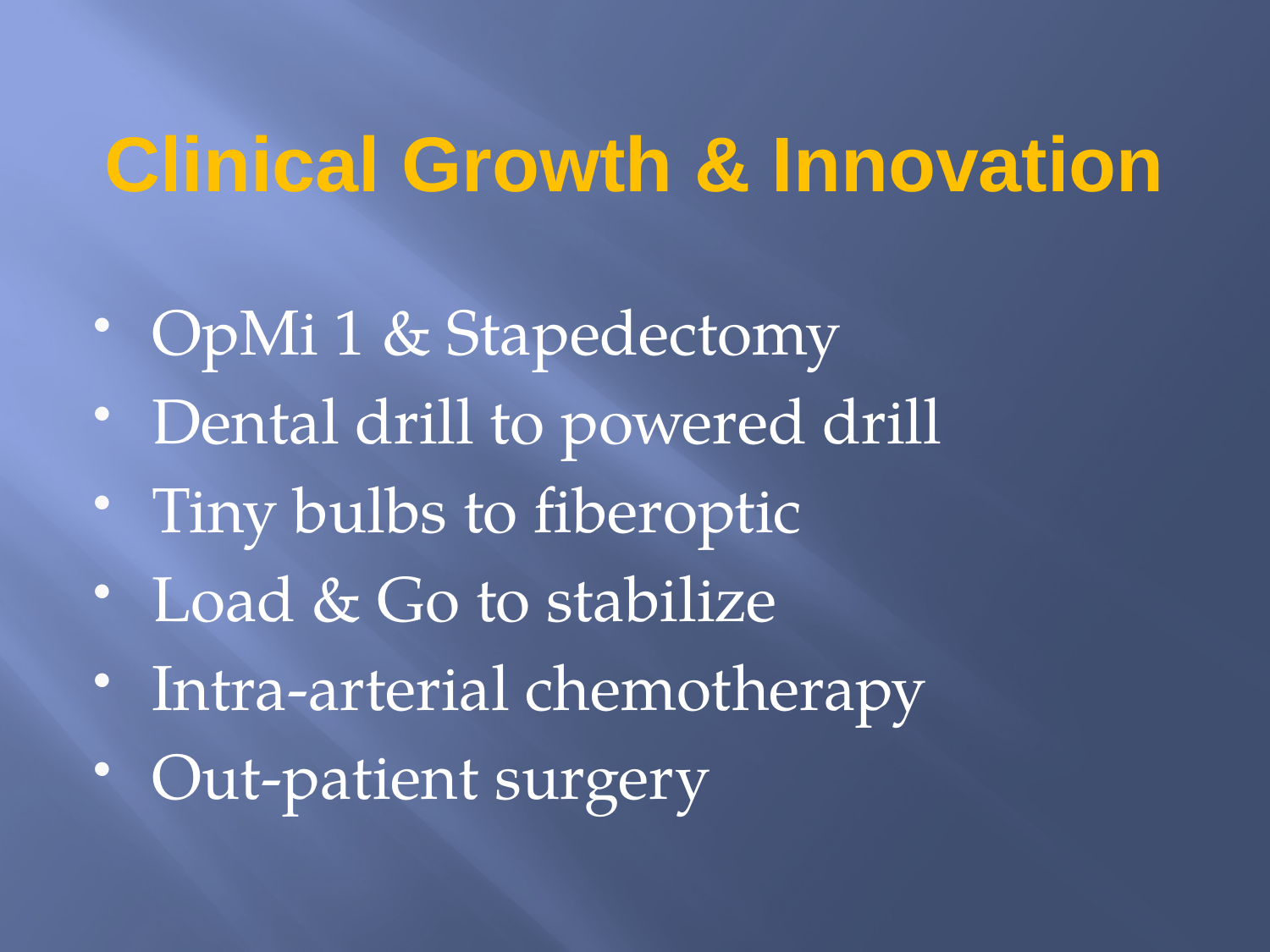

# Clinical Growth & Innovation
OpMi 1 & Stapedectomy
Dental drill to powered drill
Tiny bulbs to fiberoptic
Load & Go to stabilize
Intra-arterial chemotherapy
Out-patient surgery